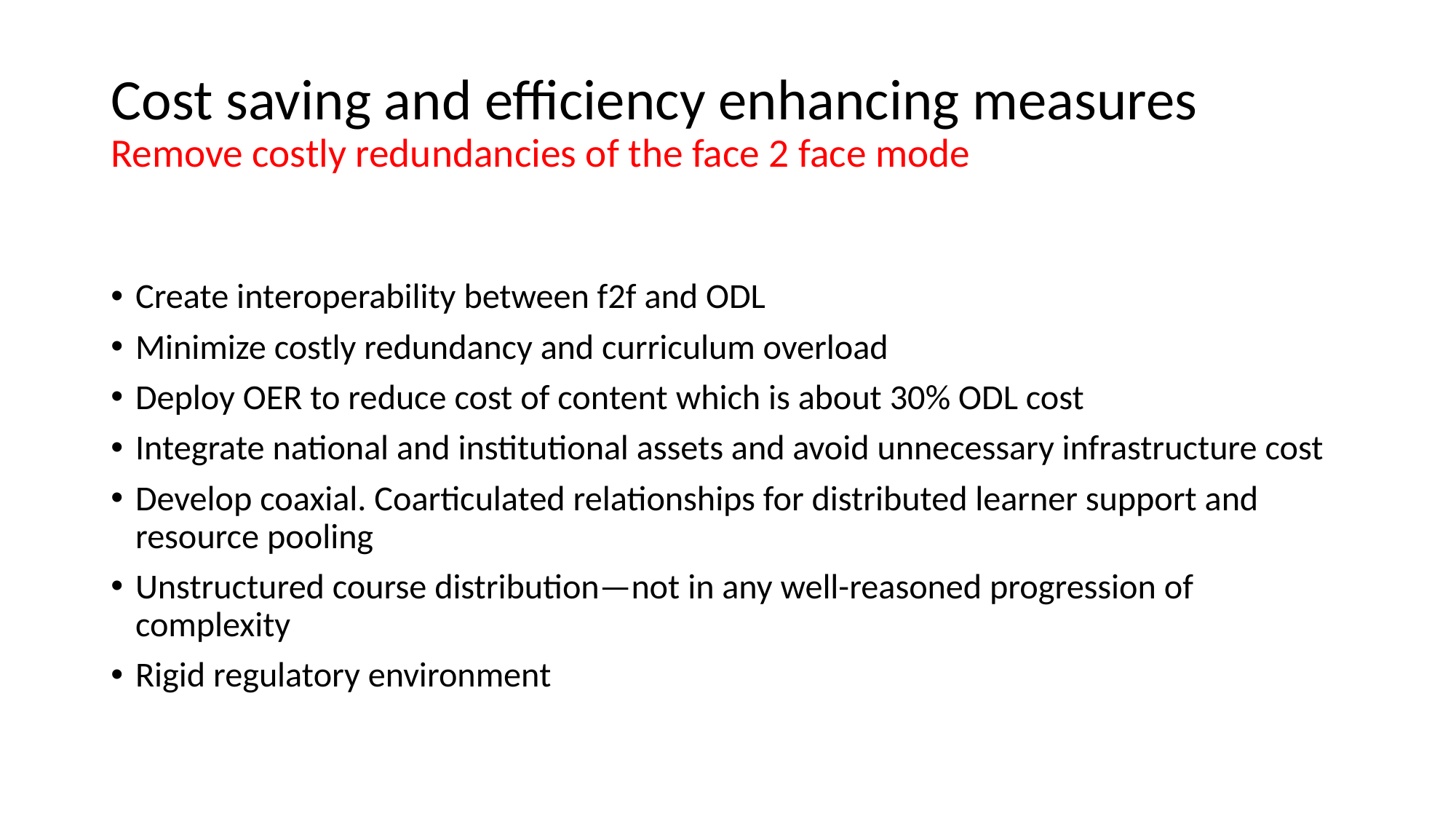

# Cost saving and efficiency enhancing measures Remove costly redundancies of the face 2 face mode

Create interoperability between f2f and ODL
Minimize costly redundancy and curriculum overload
Deploy OER to reduce cost of content which is about 30% ODL cost
Integrate national and institutional assets and avoid unnecessary infrastructure cost
Develop coaxial. Coarticulated relationships for distributed learner support and resource pooling
Unstructured course distribution—not in any well-reasoned progression of complexity
Rigid regulatory environment